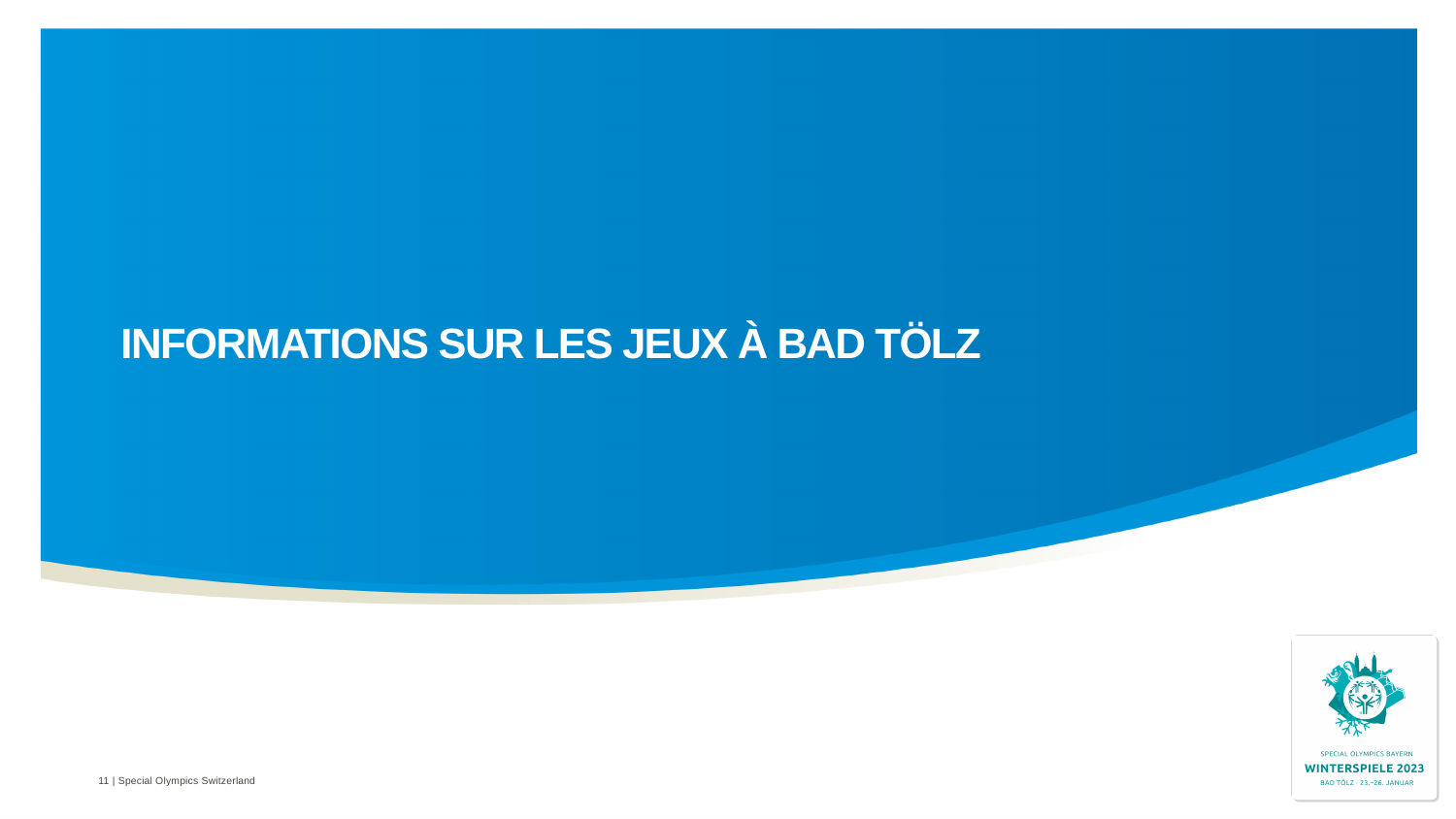

# Informations sur les jeux à Bad Tölz
11 | Special Olympics Switzerland